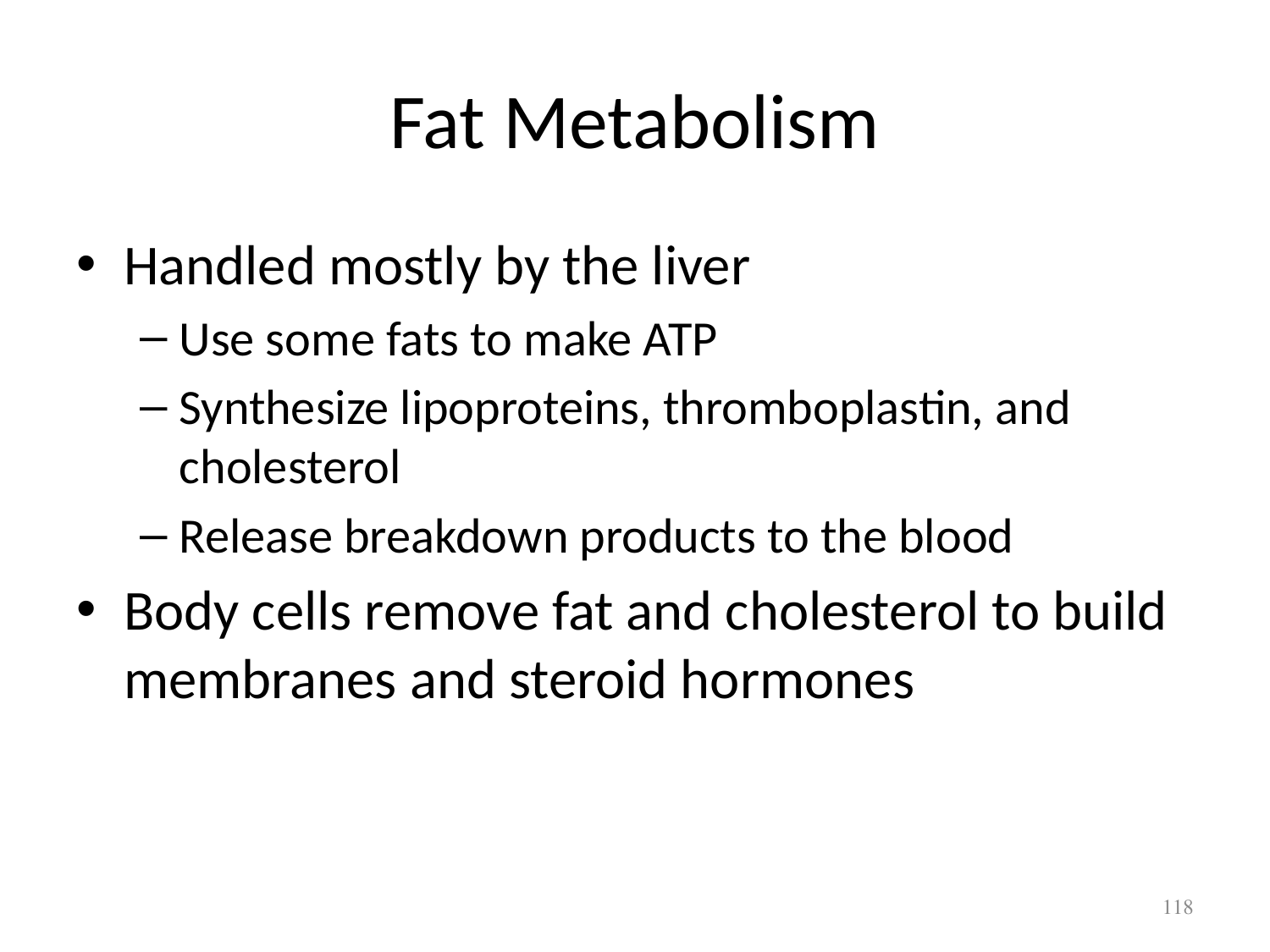

# Fat Metabolism
Handled mostly by the liver
Use some fats to make ATP
Synthesize lipoproteins, thromboplastin, and cholesterol
Release breakdown products to the blood
Body cells remove fat and cholesterol to build membranes and steroid hormones
118